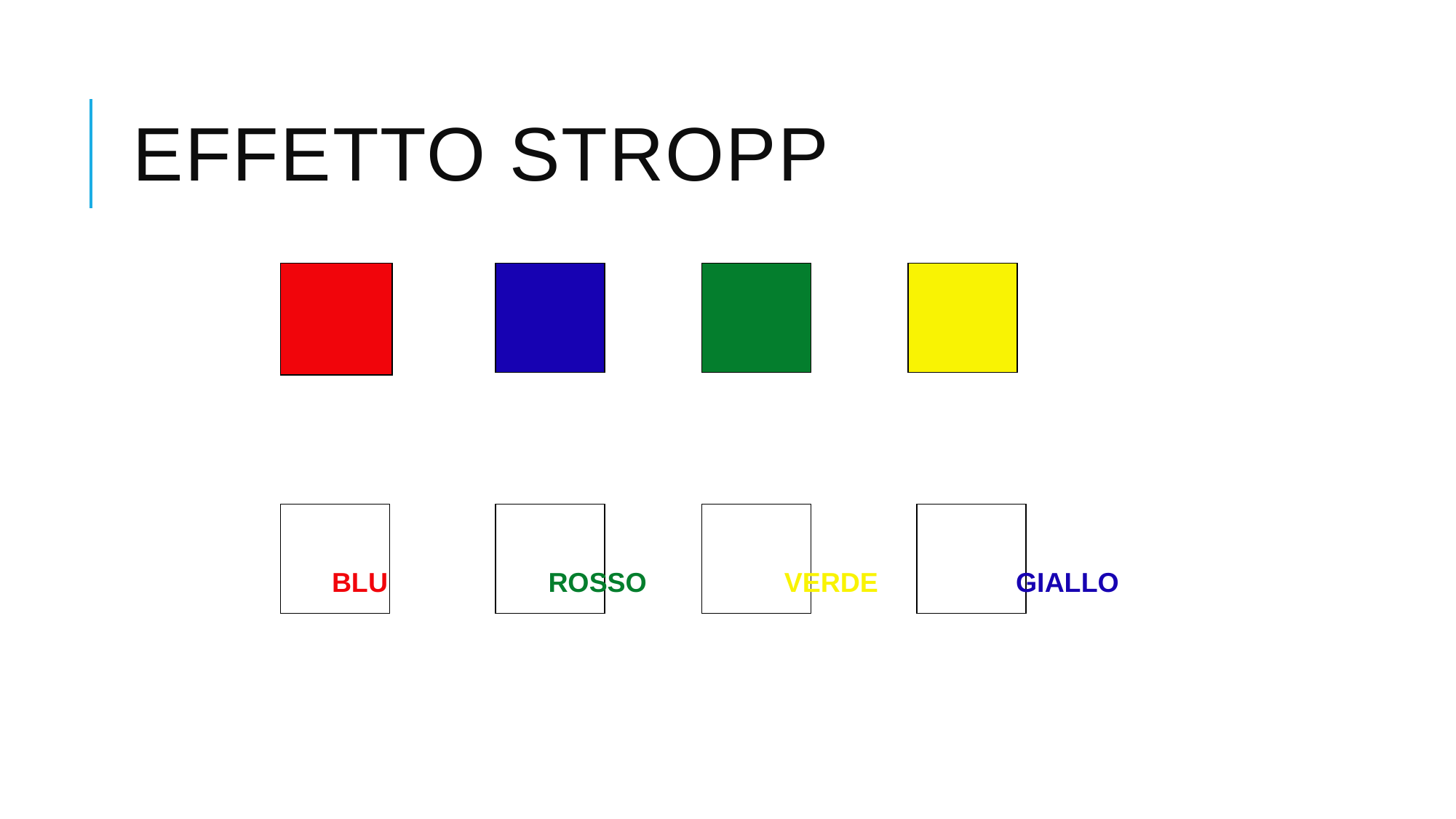

# EFFETTO STROPP

 	           BLU                     ROSSO                  VERDE                  GIALLO